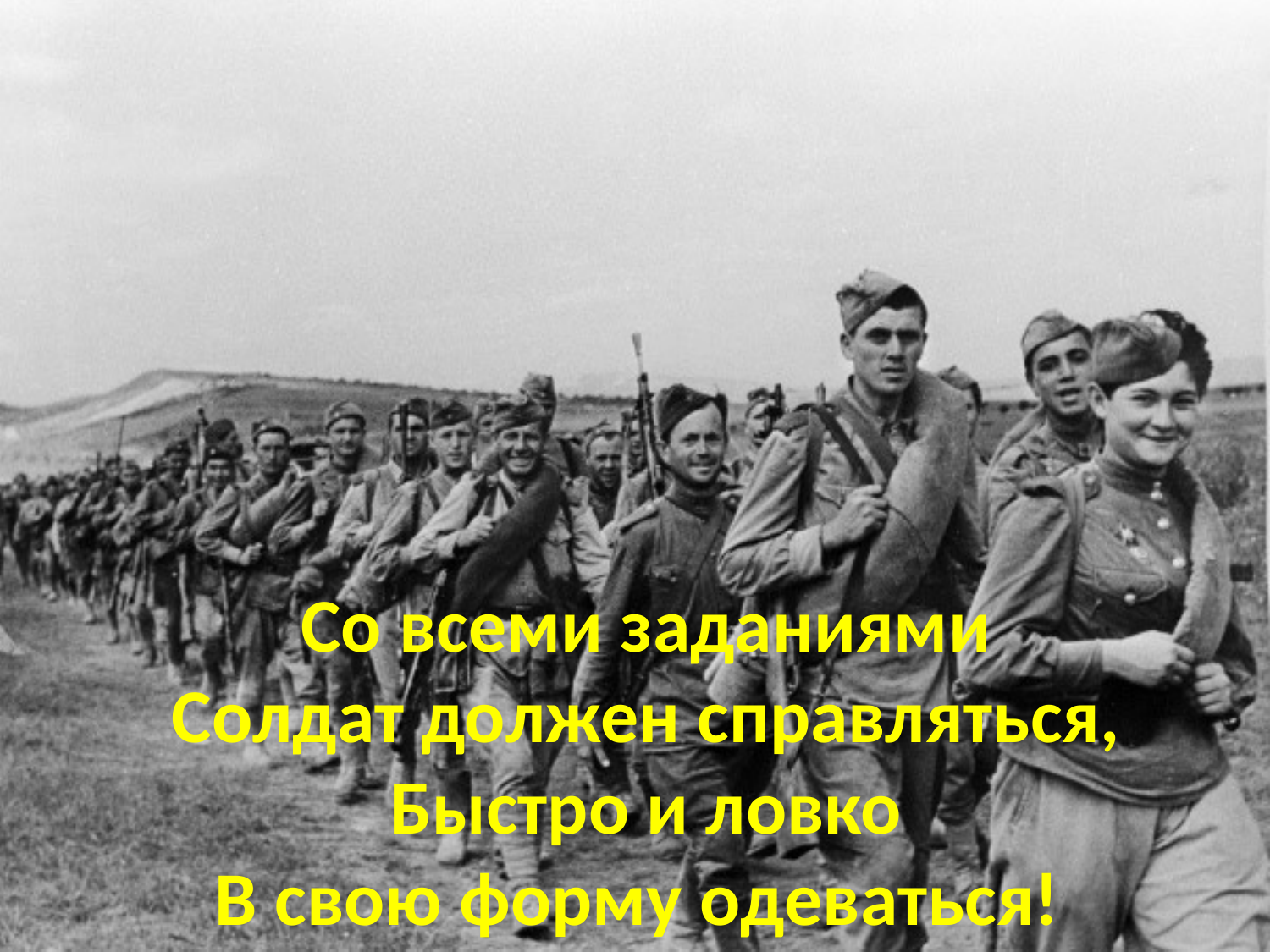

# Со всеми заданиями Солдат должен справляться, Быстро и ловко В свою форму одеваться!